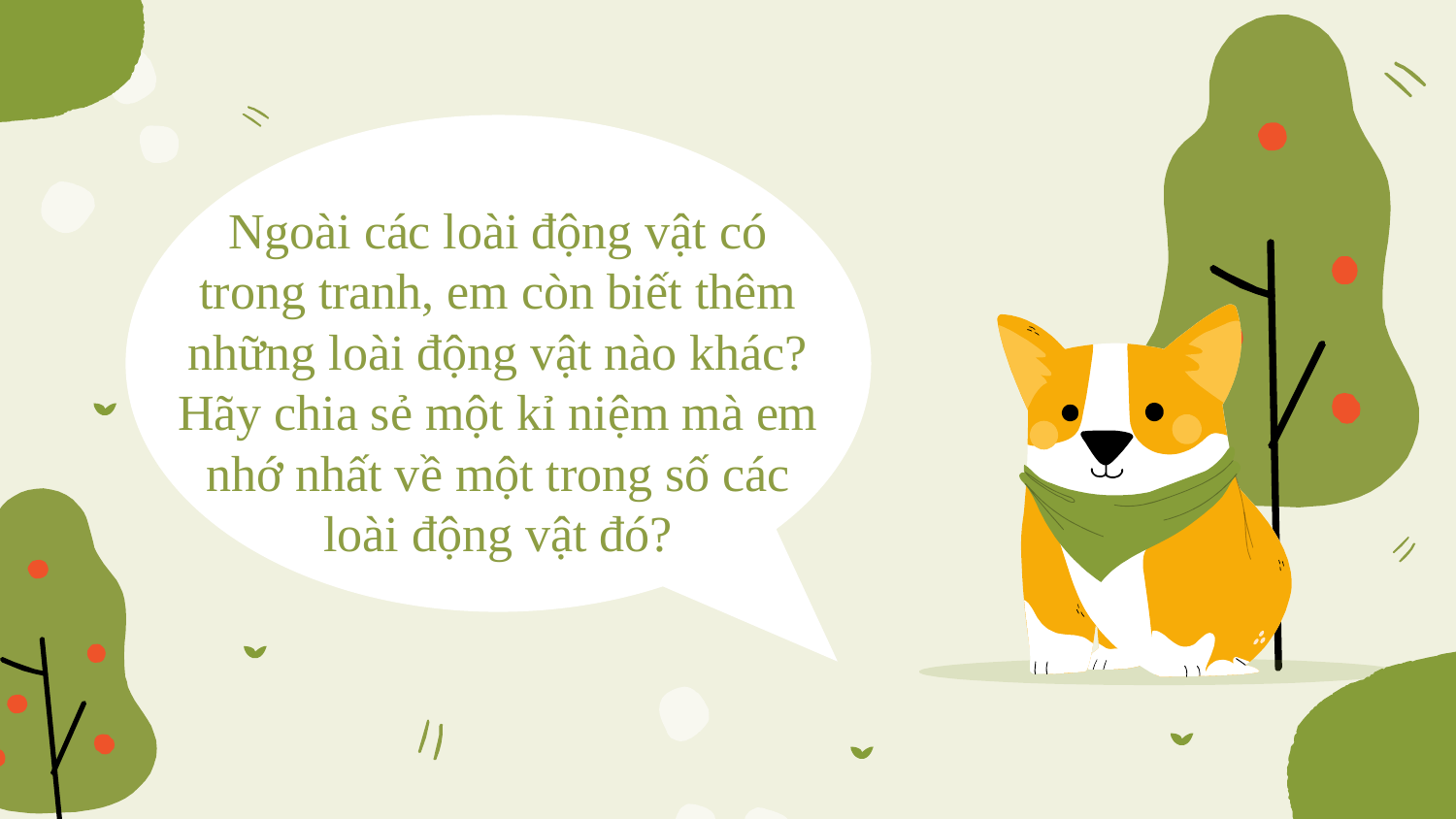

# Ngoài các loài động vật có trong tranh, em còn biết thêm những loài động vật nào khác? Hãy chia sẻ một kỉ niệm mà em nhớ nhất về một trong số các loài động vật đó?